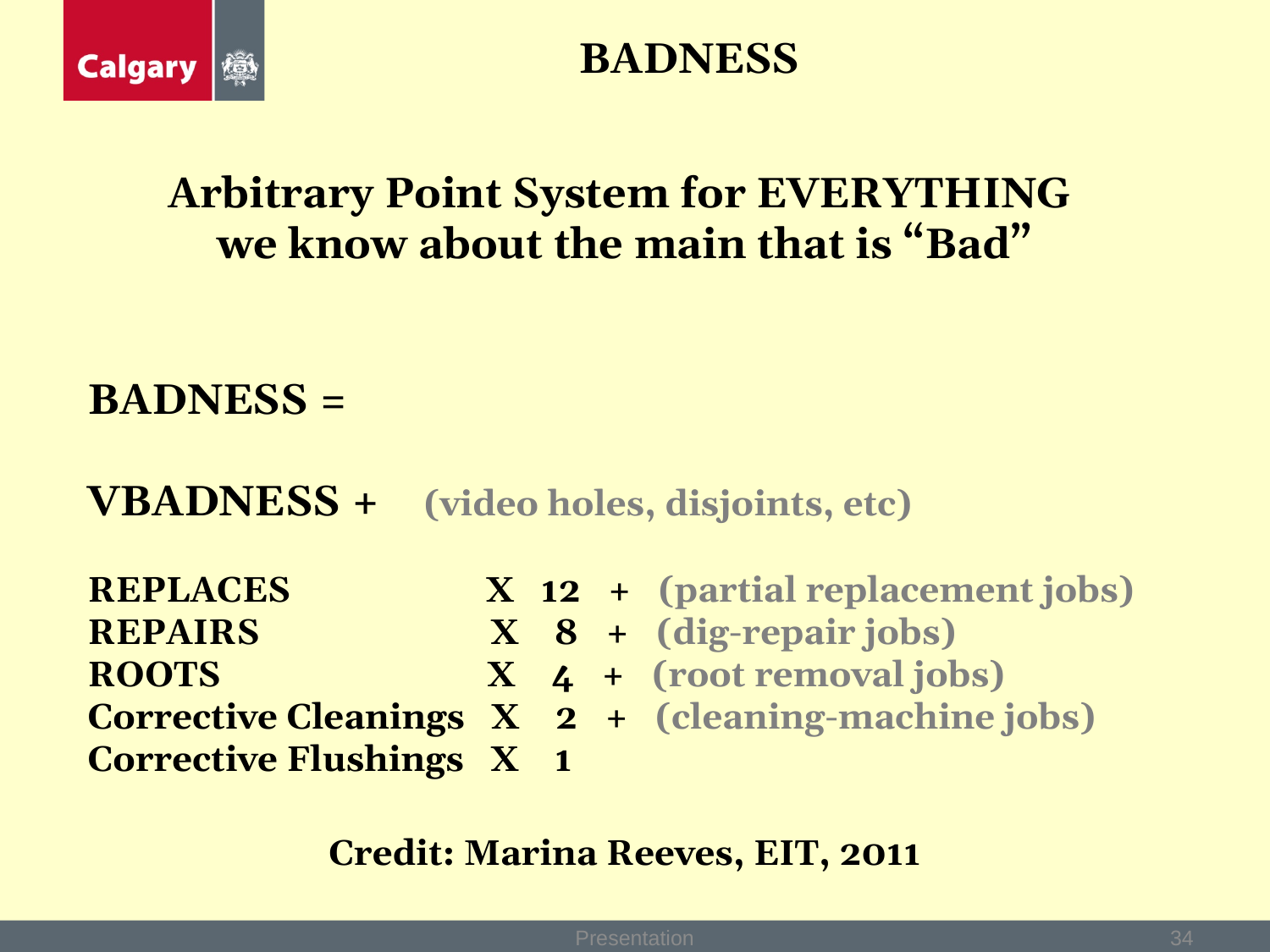

# BADNESS
Arbitrary Point System for EVERYTHING
we know about the main that is “Bad”
BADNESS =

VBADNESS +    (video holes, disjoints, etc)

REPLACES                      X   12   +   (partial replacement jobs)
REPAIRS                          X    8   +   (dig-repair jobs)
ROOTS                              X    4   +   (root removal jobs)
Corrective Cleanings   X    2   +   (cleaning-machine jobs)
Corrective Flushings   X    1
Credit: Marina Reeves, EIT, 2011
Presentation
34